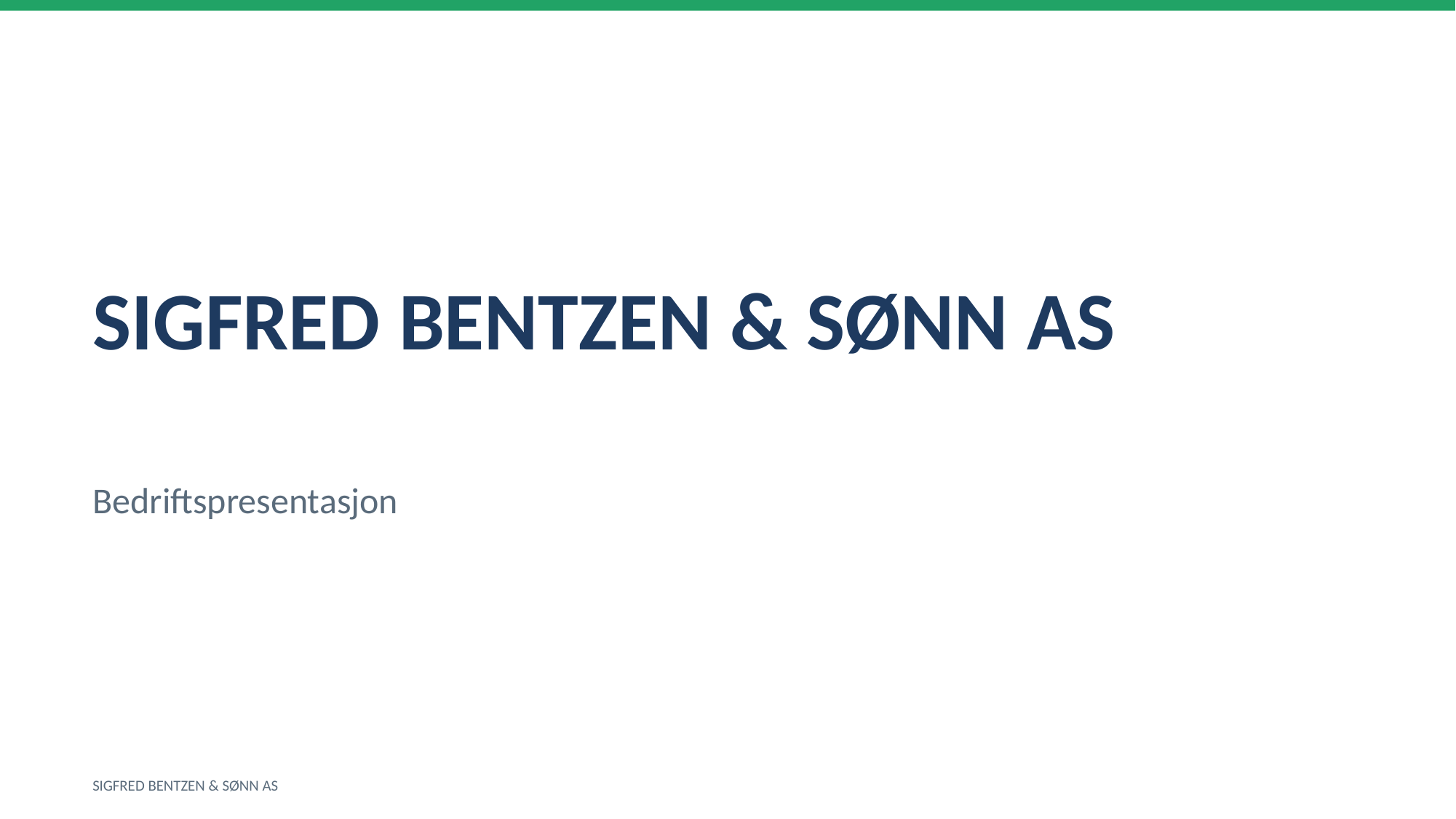

SIGFRED BENTZEN & SØNN AS
Bedriftspresentasjon
SIGFRED BENTZEN & SØNN AS